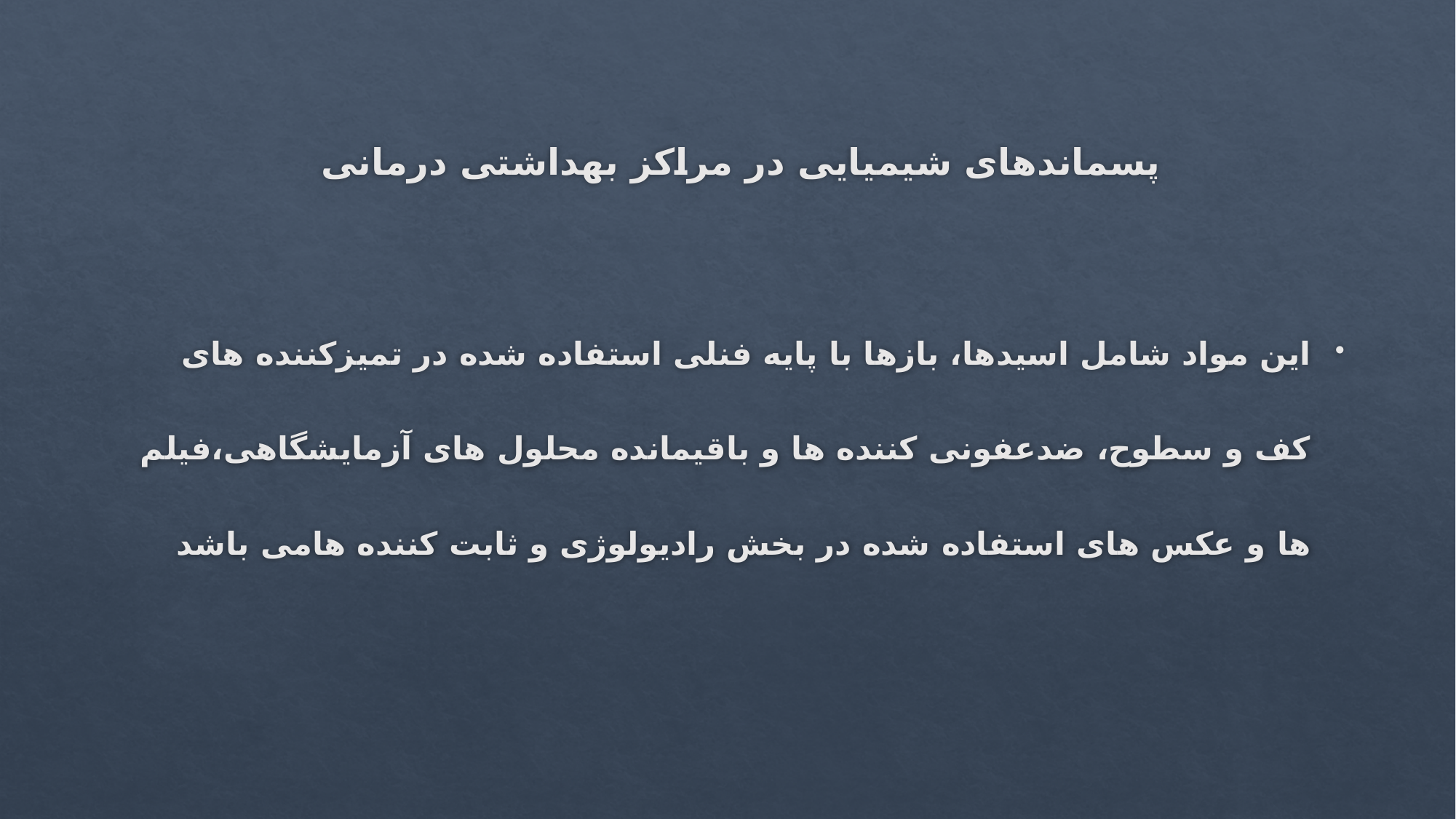

# پسماندهای شیمیایی در مراکز بهداشتی درمانی
این مواد شامل اسیدها، بازها با پایه فنلی استفاده شده در تمیزکننده های کف و سطوح، ضدعفونی کننده ها و باقیمانده محلول های آزمایشگاهی،فیلم ها و عکس های استفاده شده در بخش رادیولوژی و ثابت کننده هامی باشد